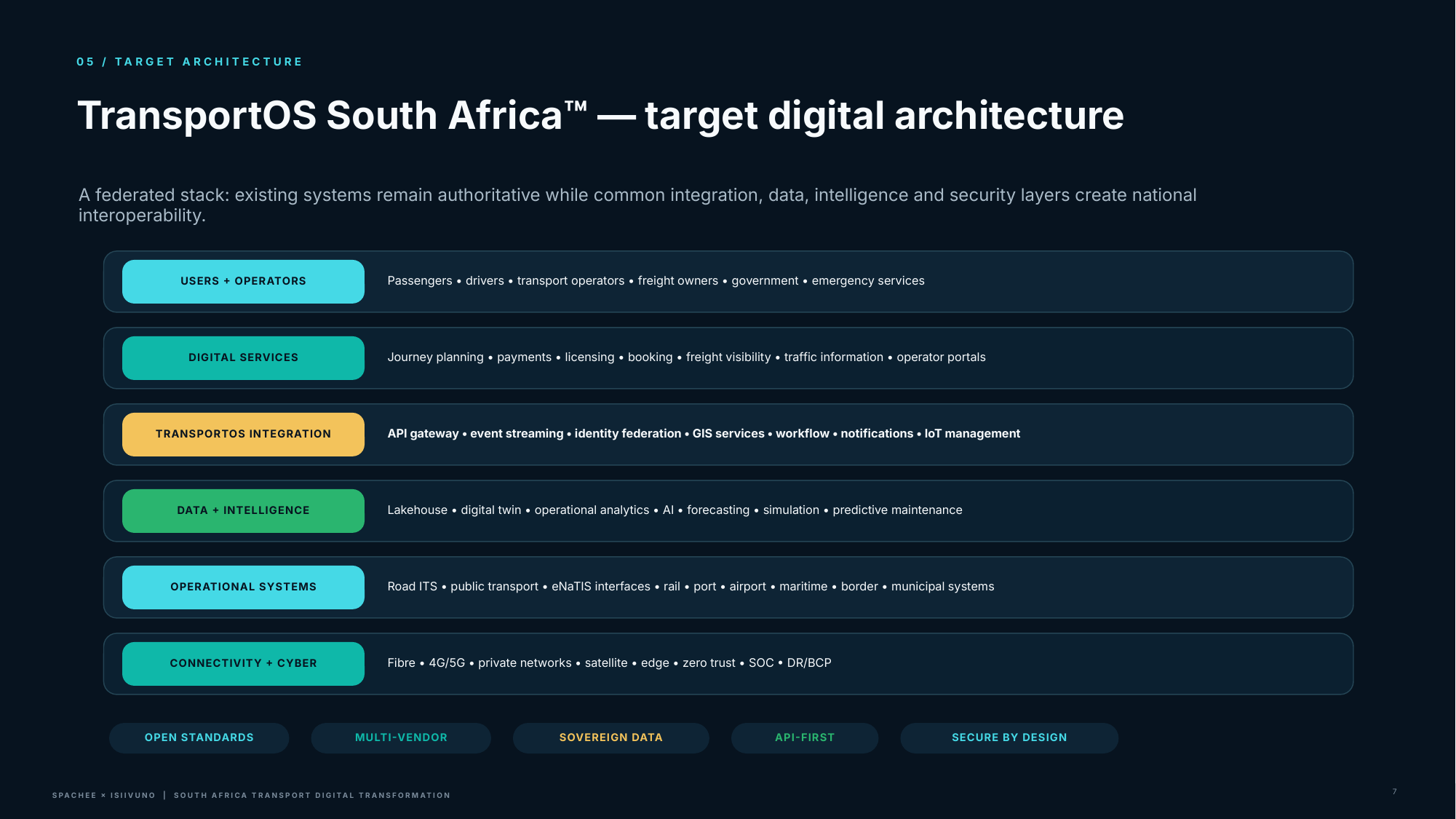

05 / TARGET ARCHITECTURE
TransportOS South Africa™ — target digital architecture
A federated stack: existing systems remain authoritative while common integration, data, intelligence and security layers create national interoperability.

USERS + OPERATORS
Passengers • drivers • transport operators • freight owners • government • emergency services

DIGITAL SERVICES
Journey planning • payments • licensing • booking • freight visibility • traffic information • operator portals

TRANSPORTOS INTEGRATION
API gateway • event streaming • identity federation • GIS services • workflow • notifications • IoT management

DATA + INTELLIGENCE
Lakehouse • digital twin • operational analytics • AI • forecasting • simulation • predictive maintenance

OPERATIONAL SYSTEMS
Road ITS • public transport • eNaTIS interfaces • rail • port • airport • maritime • border • municipal systems

CONNECTIVITY + CYBER
Fibre • 4G/5G • private networks • satellite • edge • zero trust • SOC • DR/BCP

OPEN STANDARDS
MULTI-VENDOR
SOVEREIGN DATA
API-FIRST
SECURE BY DESIGN
7